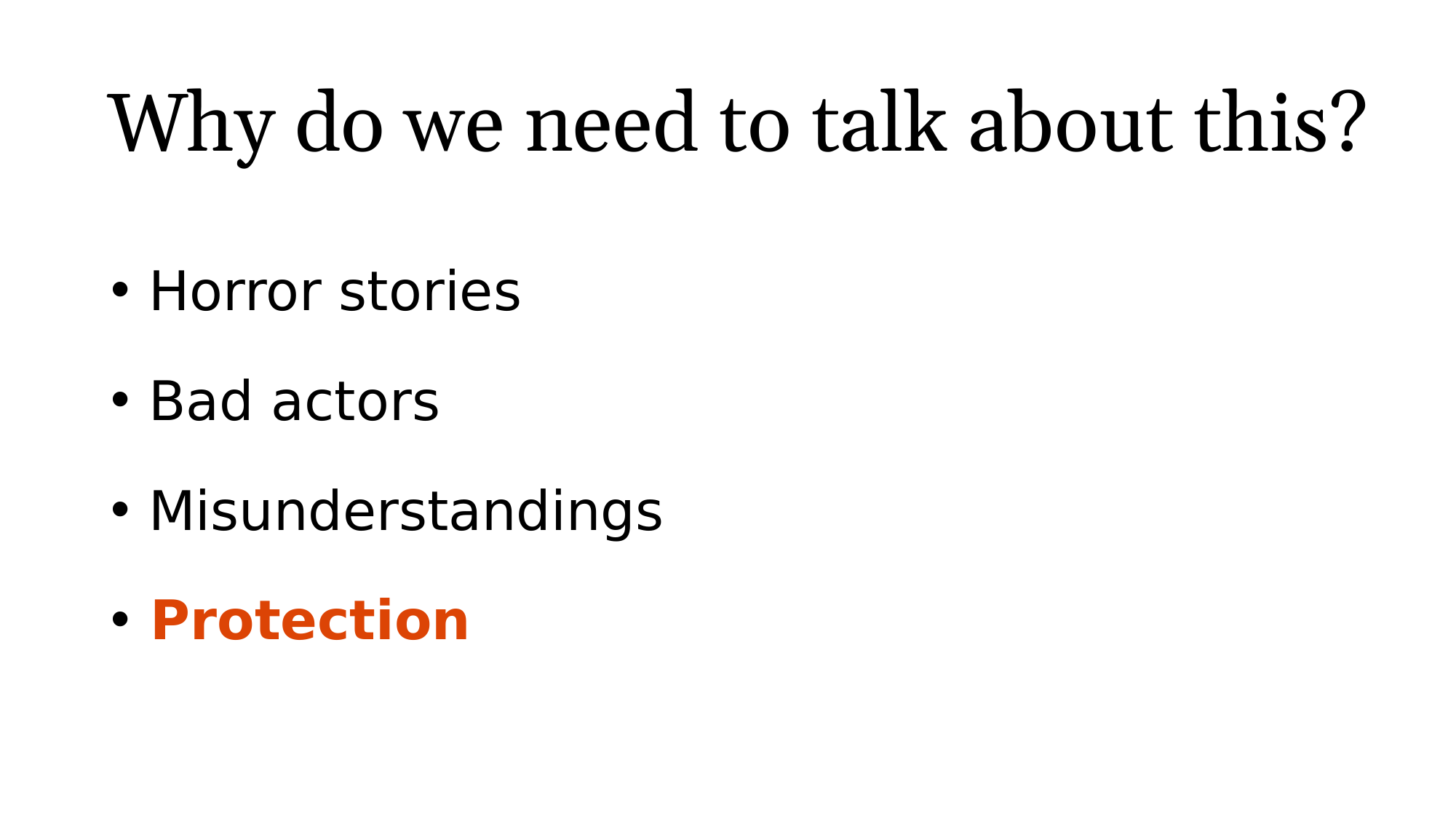

# Why do we need to talk about this?
 Horror stories
 Bad actors
 Misunderstandings
 Protection